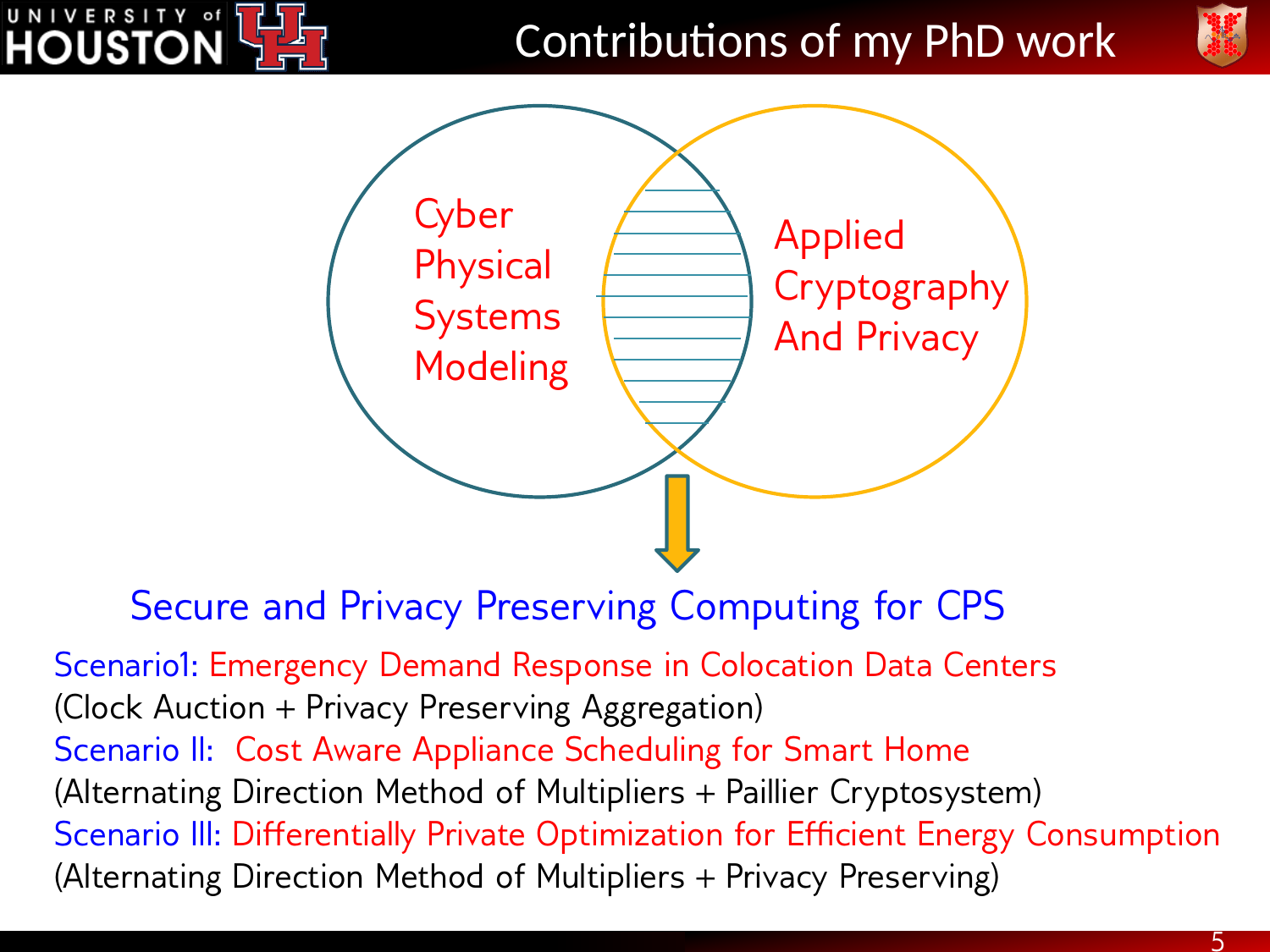

# Contributions of my PhD work

Cyber Physical Systems
Modeling
Applied Cryptography
And Privacy

      Secure and Privacy Preserving Computing for CPS

Scenario1: Emergency Demand Response in Colocation Data Centers
(Clock Auction + Privacy Preserving Aggregation)
Scenario II:  Cost Aware Appliance Scheduling for Smart Home
(Alternating Direction Method of Multipliers + Paillier Cryptosystem)
Scenario III: Differentially Private Optimization for Efficient Energy Consumption
(Alternating Direction Method of Multipliers + Privacy Preserving)